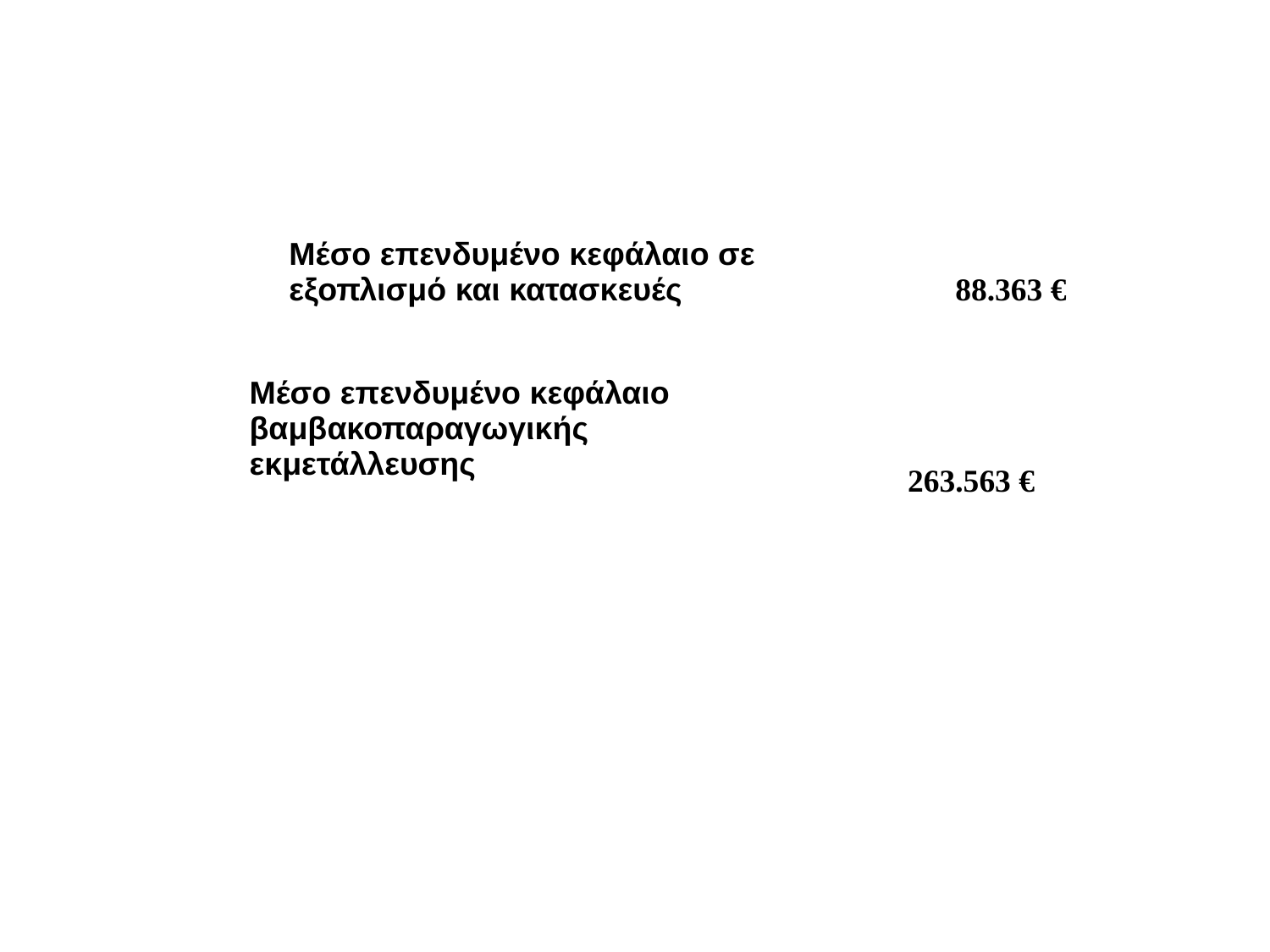

| Μέσο επενδυμένο κεφάλαιο σε εξοπλισμό και κατασκευές | 88.363 € |
| --- | --- |
| Μέσο επενδυμένο κεφάλαιο βαμβακοπαραγωγικής εκμετάλλευσης | 263.563 € |
| --- | --- |